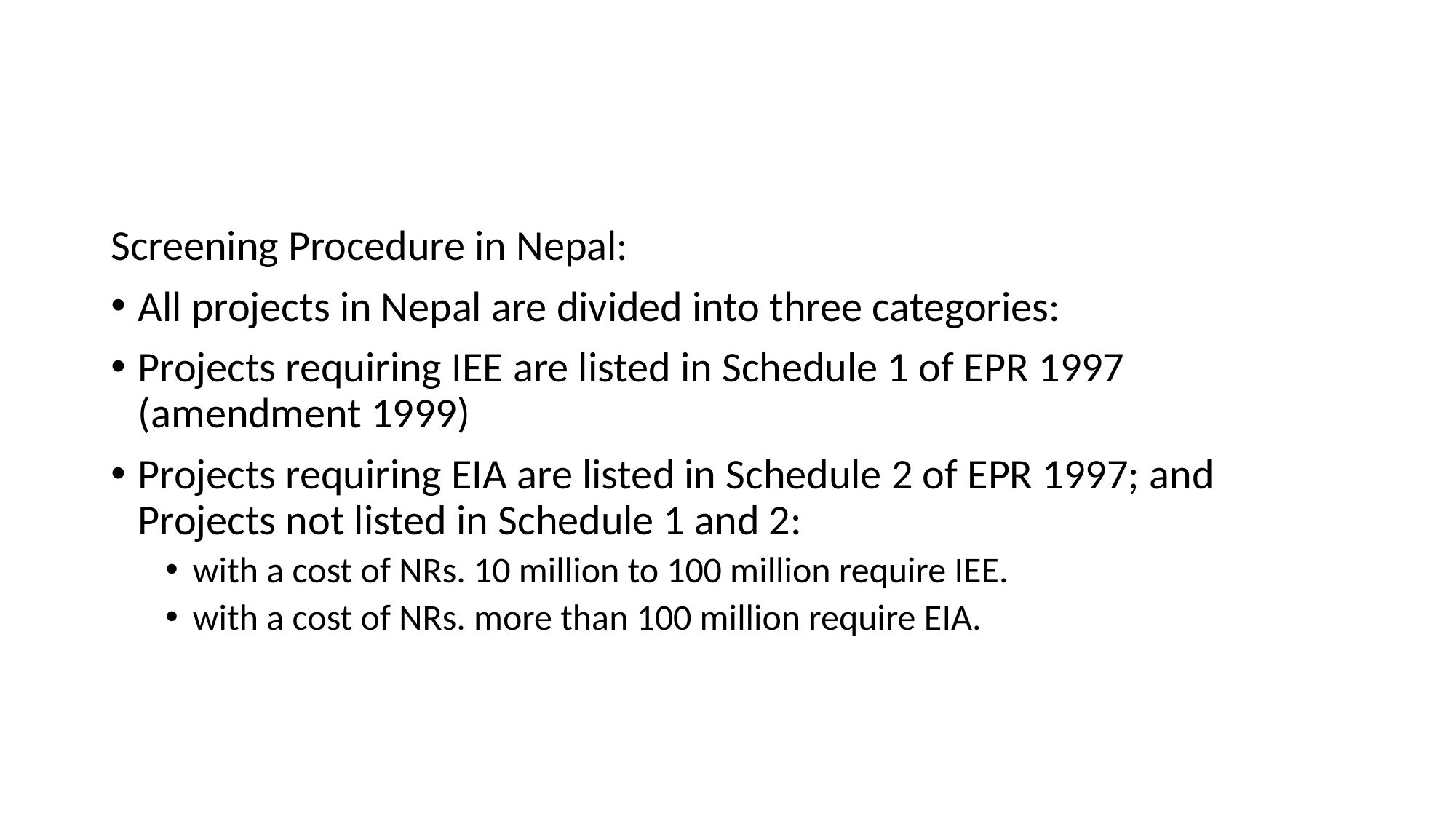

#
Screening Procedure in Nepal:
All projects in Nepal are divided into three categories:
Projects requiring IEE are listed in Schedule 1 of EPR 1997 (amendment 1999)
Projects requiring EIA are listed in Schedule 2 of EPR 1997; and Projects not listed in Schedule 1 and 2:
with a cost of NRs. 10 million to 100 million require IEE.
with a cost of NRs. more than 100 million require EIA.